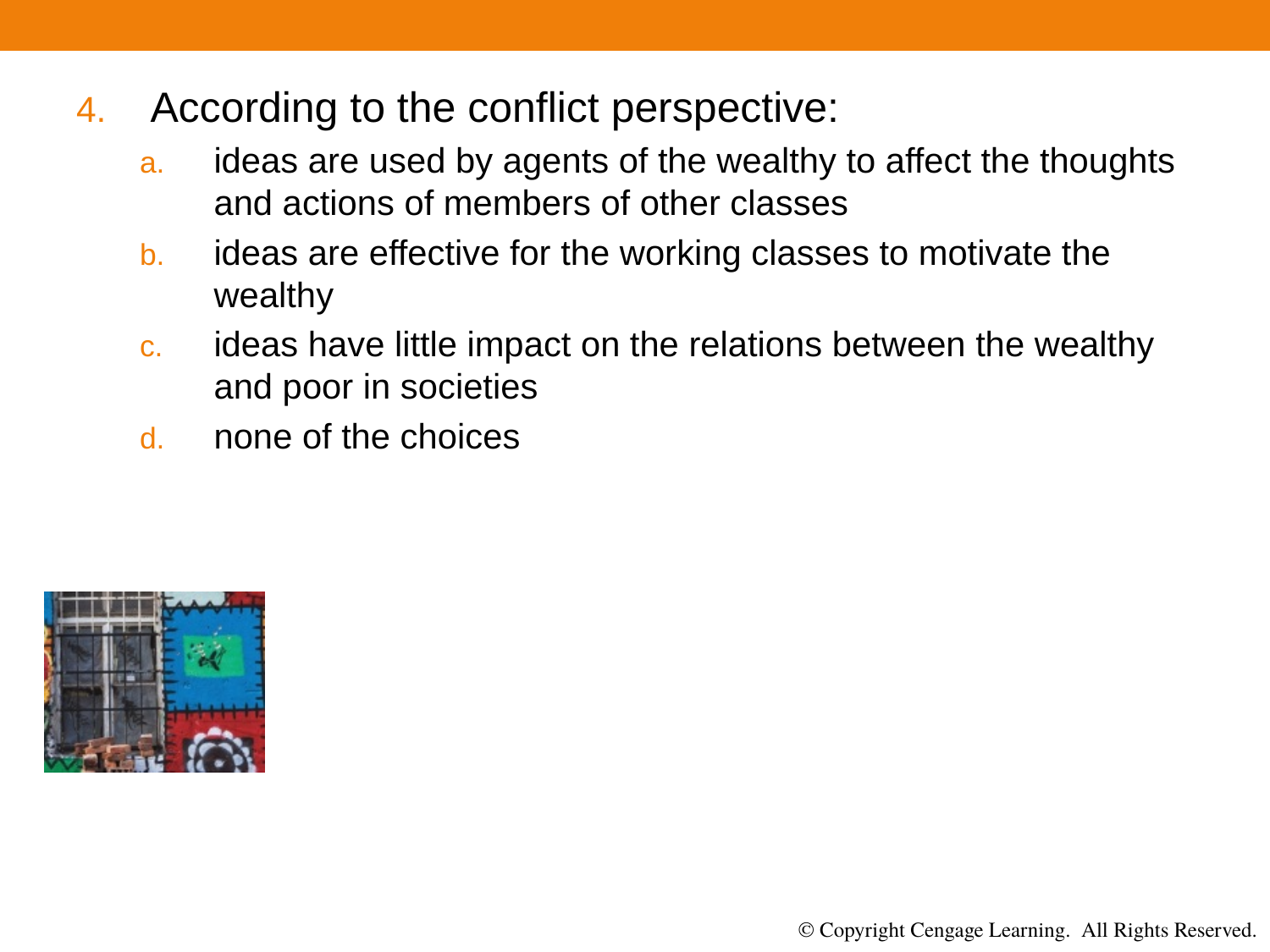

According to the conflict perspective:
ideas are used by agents of the wealthy to affect the thoughts and actions of members of other classes
ideas are effective for the working classes to motivate the wealthy
ideas have little impact on the relations between the wealthy and poor in societies
none of the choices